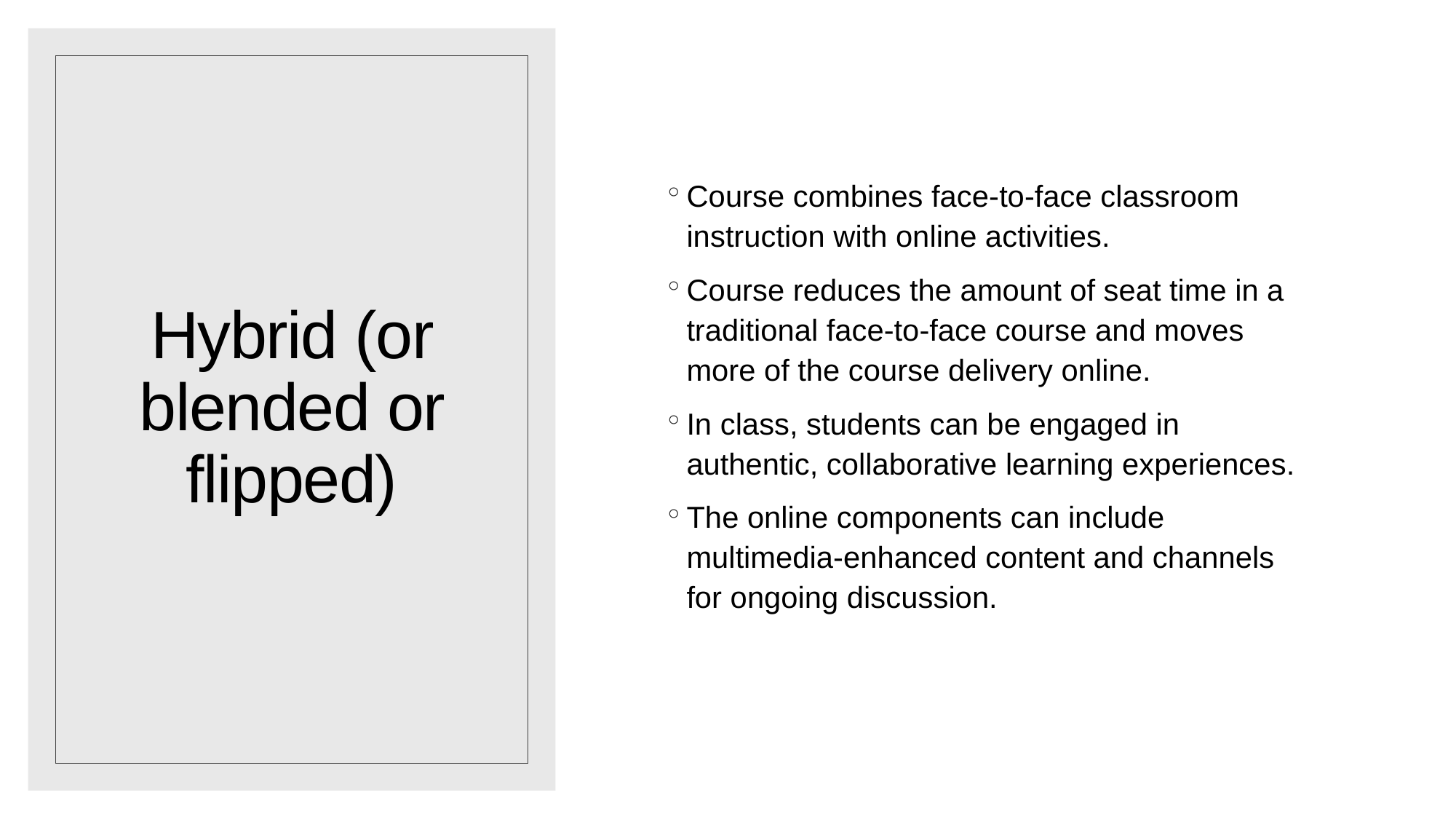

Course combines face-to-face classroom instruction with online activities.
Course reduces the amount of seat time in a traditional face-to-face course and moves more of the course delivery online.
In class, students can be engaged in authentic, collaborative learning experiences.
The online components can include multimedia-enhanced content and channels for ongoing discussion.
# Hybrid (or blended or flipped)